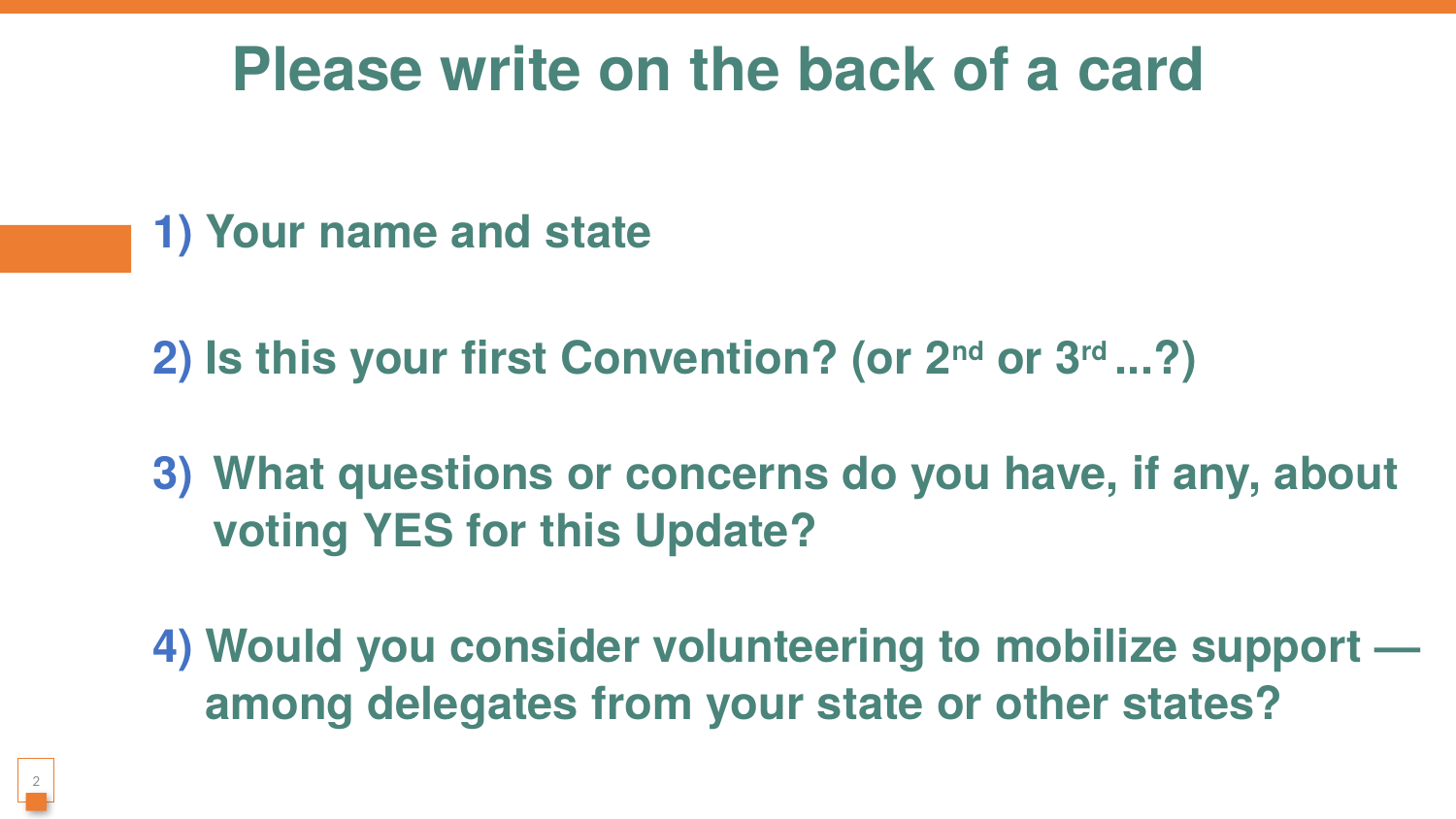

# Please write on the back of a card

Your name and state

Is this your first Convention? (or 2nd or 3rd ...?)

What questions or concerns do you have, if any, about voting YES for this Update?

Would you consider volunteering to mobilize support — among delegates from your state or other states?

2